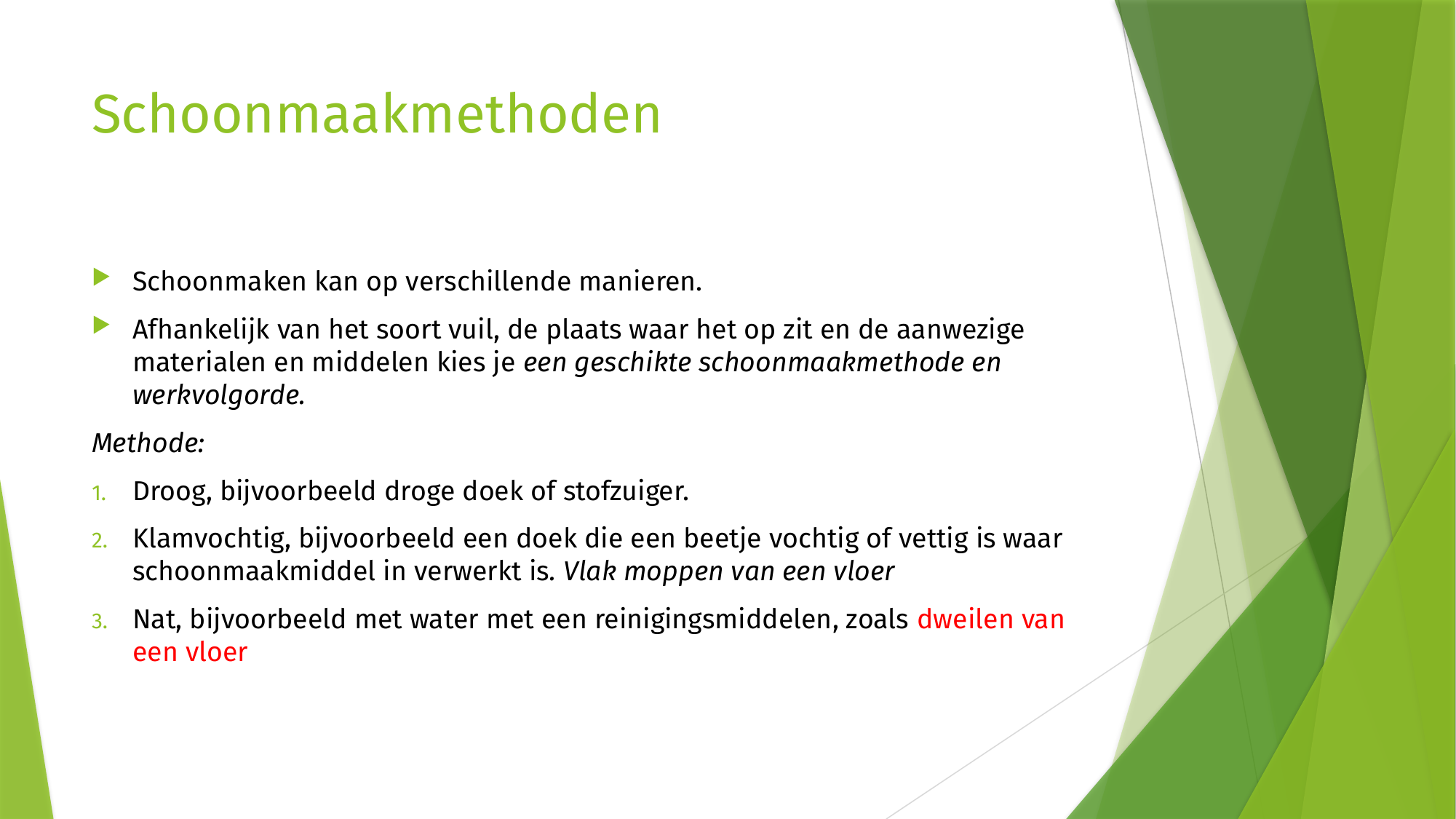

# Schoonmaakmethoden
Schoonmaken kan op verschillende manieren.
Afhankelijk van het soort vuil, de plaats waar het op zit en de aanwezige materialen en middelen kies je een geschikte schoonmaakmethode en werkvolgorde.
Methode:
Droog, bijvoorbeeld droge doek of stofzuiger.
Klamvochtig, bijvoorbeeld een doek die een beetje vochtig of vettig is waar schoonmaakmiddel in verwerkt is. Vlak moppen van een vloer
Nat, bijvoorbeeld met water met een reinigingsmiddelen, zoals dweilen van een vloer